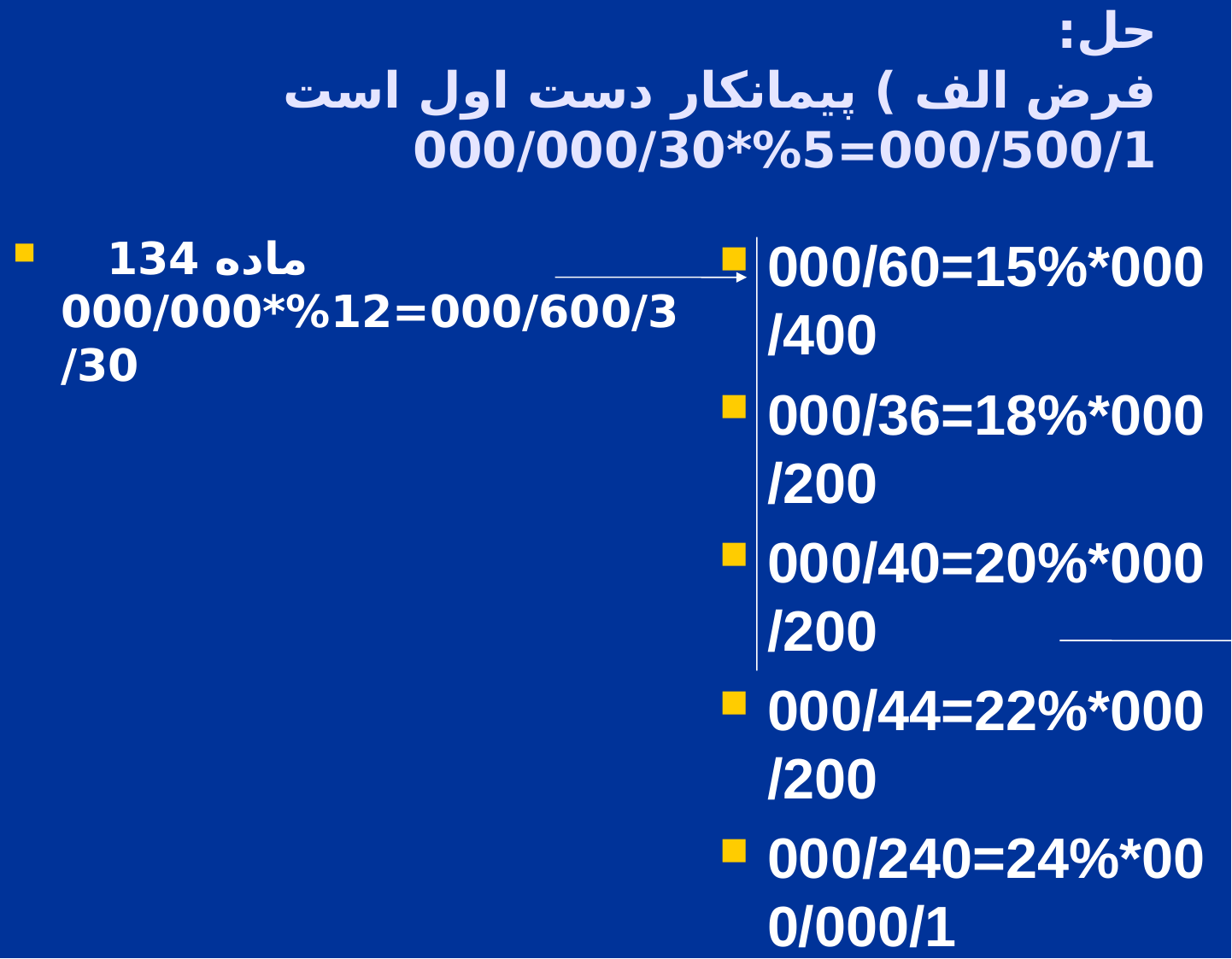

# حل: فرض الف ) پيمانكار دست اول است 000/500/1=5%*000/000/30
ماده 134    000/600/3=12%*000/000/30
000/60=15%*000/400
000/36=18%*000/200
000/40=20%*000/200
000/44=22%*000/200
000/240=24%*000/000/1
000/416=26%*000/600/1
000/836